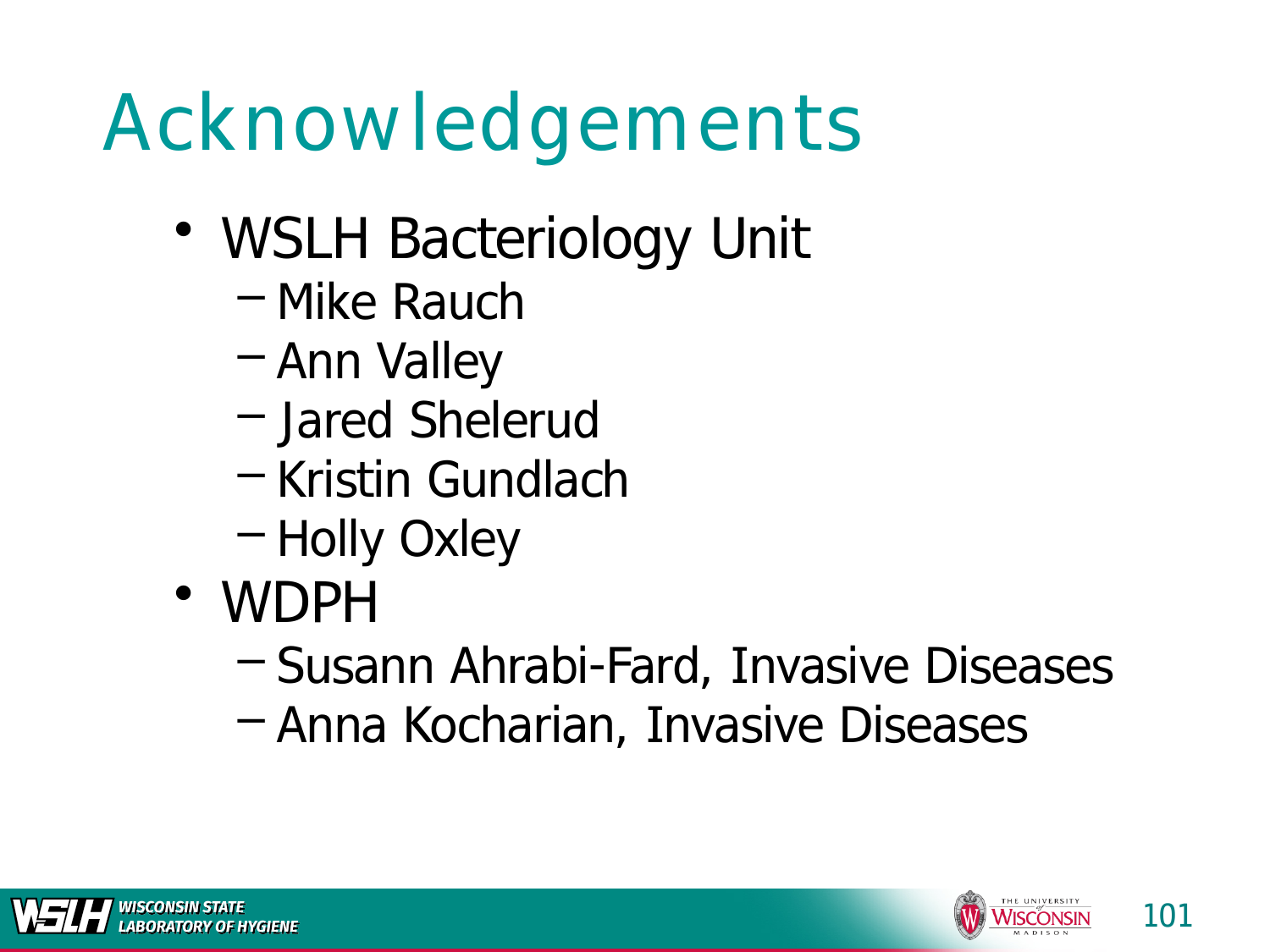

# Acknowledgements
WSLH Bacteriology Unit
Mike Rauch
Ann Valley
Jared Shelerud
Kristin Gundlach
Holly Oxley
WDPH
Susann Ahrabi-Fard, Invasive Diseases
Anna Kocharian, Invasive Diseases

101